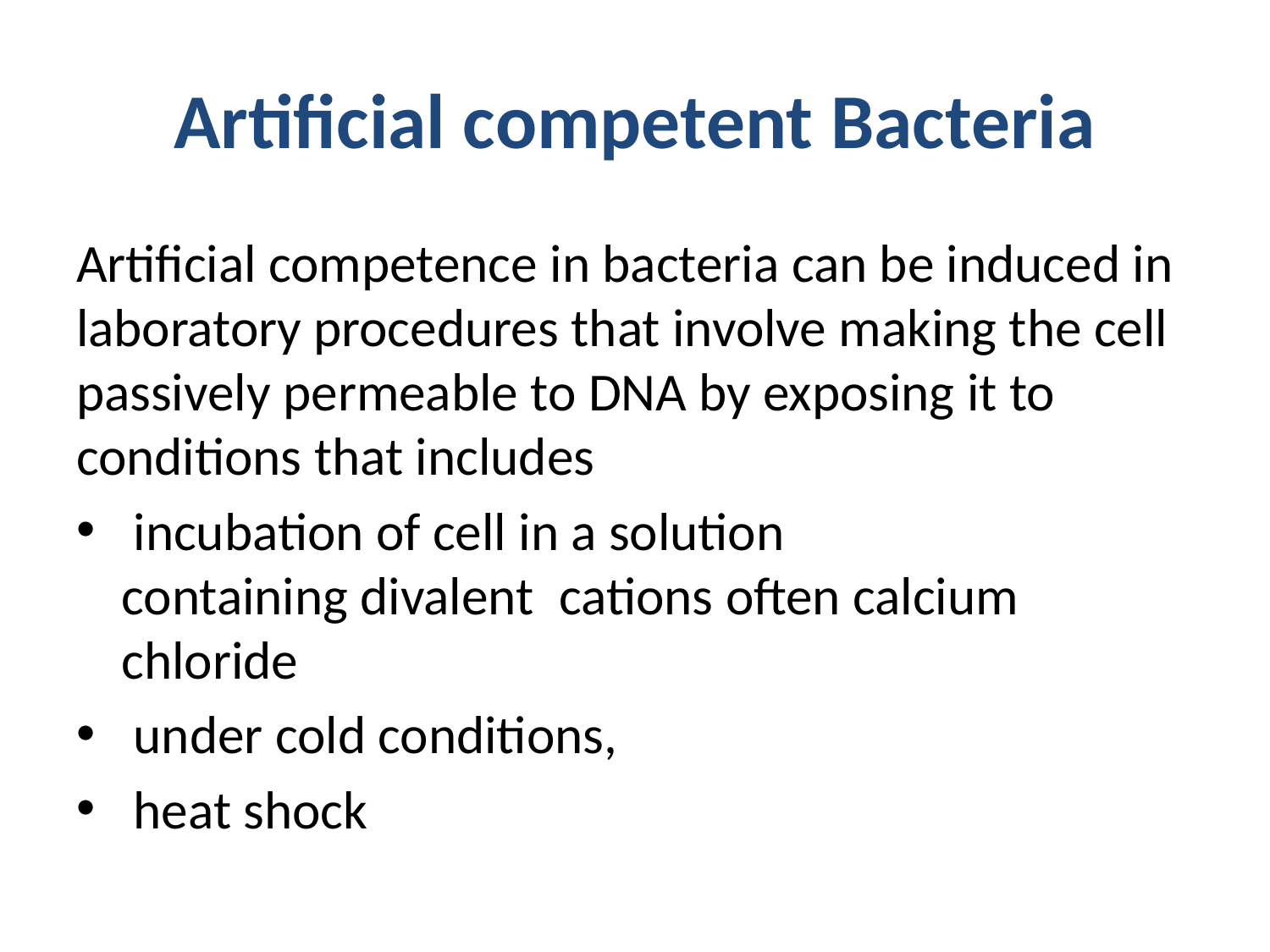

# Artificial competent Bacteria
Artificial competence in bacteria can be induced in laboratory procedures that involve making the cell passively permeable to DNA by exposing it to conditions that includes
 incubation of cell in a solution containing divalent  cations often calcium chloride
 under cold conditions,
 heat shock